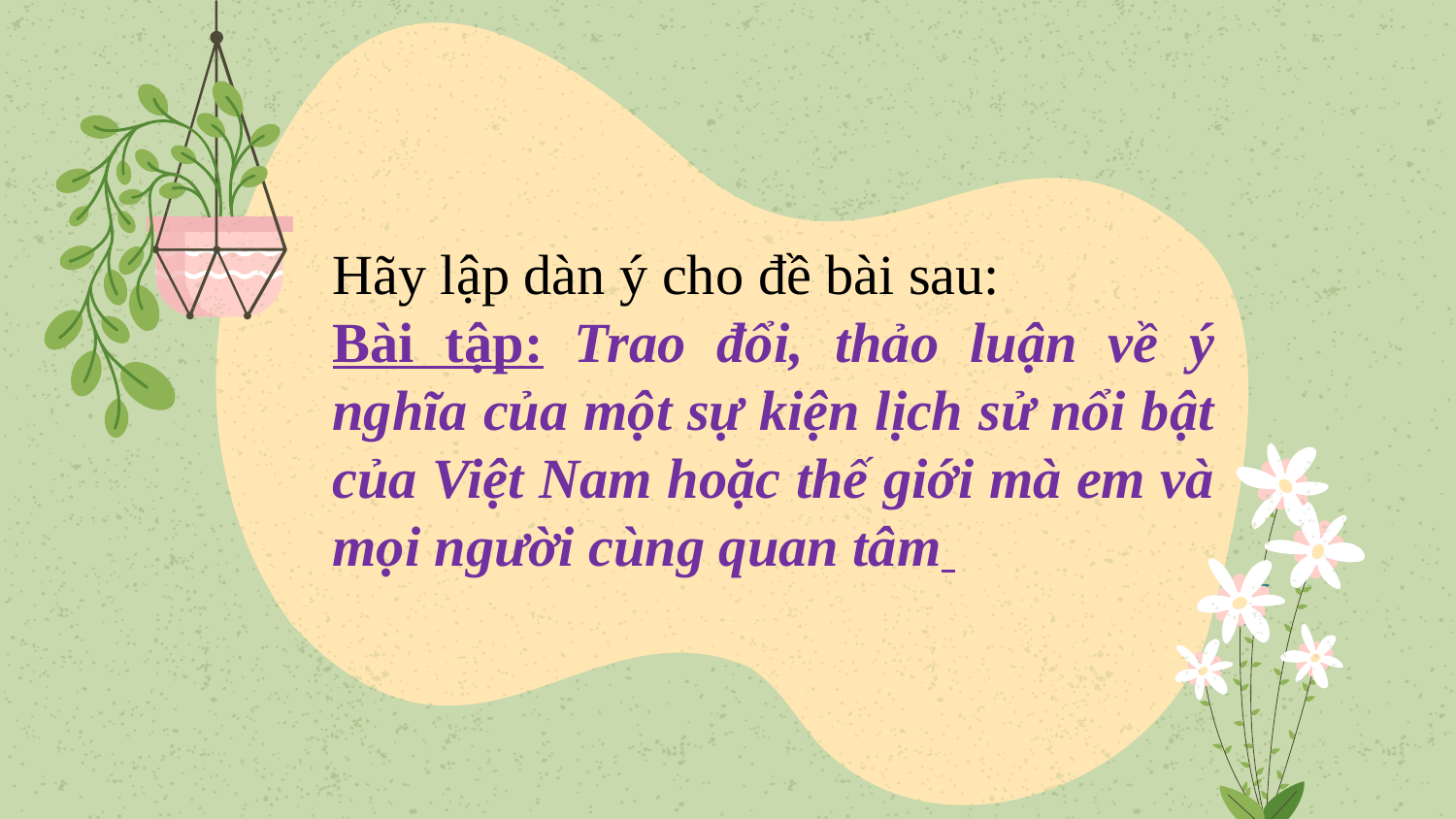

Hãy lập dàn ý cho đề bài sau:
Bài tập: Trao đổi, thảo luận về ý nghĩa của một sự kiện lịch sử nổi bật của Việt Nam hoặc thế giới mà em và mọi người cùng quan tâm